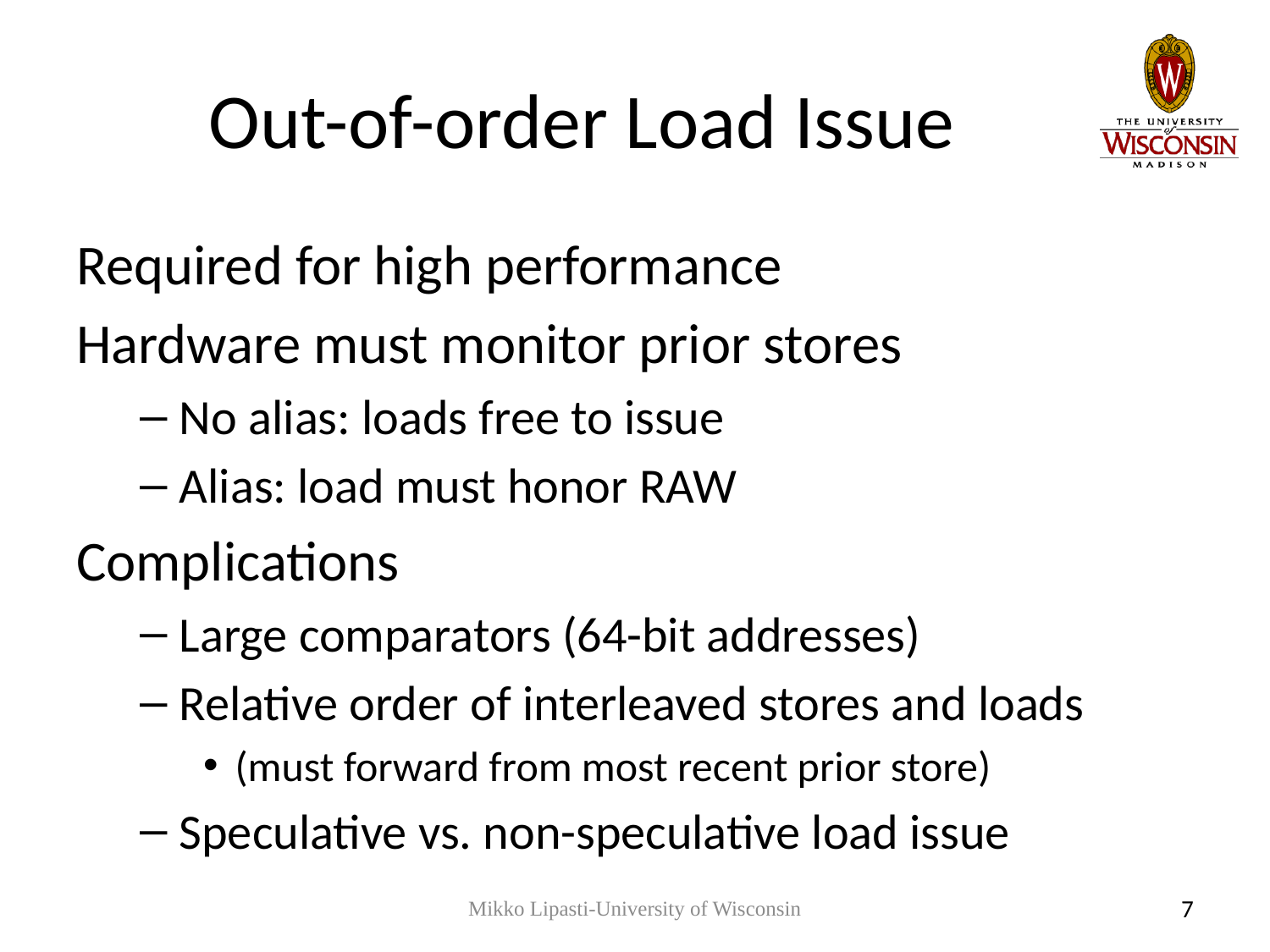

# Out-of-order Load Issue
Required for high performance
Hardware must monitor prior stores
No alias: loads free to issue
Alias: load must honor RAW
Complications
Large comparators (64-bit addresses)
Relative order of interleaved stores and loads
(must forward from most recent prior store)
Speculative vs. non-speculative load issue
Mikko Lipasti-University of Wisconsin
7